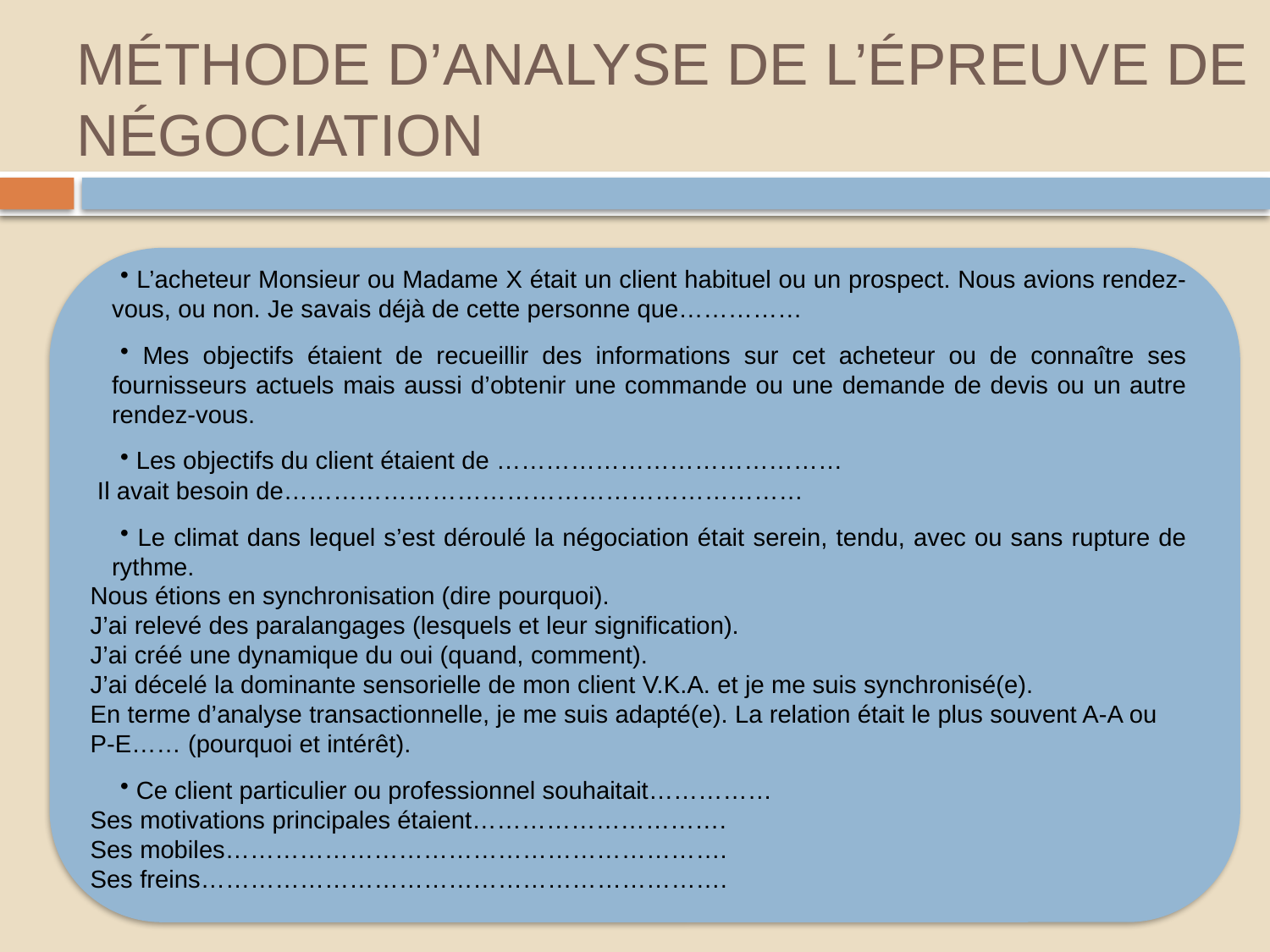

# MÉTHODE D’ANALYSE DE L’ÉPREUVE DE NÉGOCIATION
 L’acheteur Monsieur ou Madame X était un client habituel ou un prospect. Nous avions rendez-vous, ou non. Je savais déjà de cette personne que……………

 Mes objectifs étaient de recueillir des informations sur cet acheteur ou de connaître ses fournisseurs actuels mais aussi d’obtenir une commande ou une demande de devis ou un autre rendez-vous.

 Les objectifs du client étaient de ……………………………………
 Il avait besoin de………………………………………………………

 Le climat dans lequel s’est déroulé la négociation était serein, tendu, avec ou sans rupture de rythme.
Nous étions en synchronisation (dire pourquoi).
J’ai relevé des paralangages (lesquels et leur signification).
J’ai créé une dynamique du oui (quand, comment).
J’ai décelé la dominante sensorielle de mon client V.K.A. et je me suis synchronisé(e).
En terme d’analyse transactionnelle, je me suis adapté(e). La relation était le plus souvent A-A ou
P-E…… (pourquoi et intérêt).

 Ce client particulier ou professionnel souhaitait……………
Ses motivations principales étaient………………………….
Ses mobiles…………………………………………………….
Ses freins……………………………………………………….